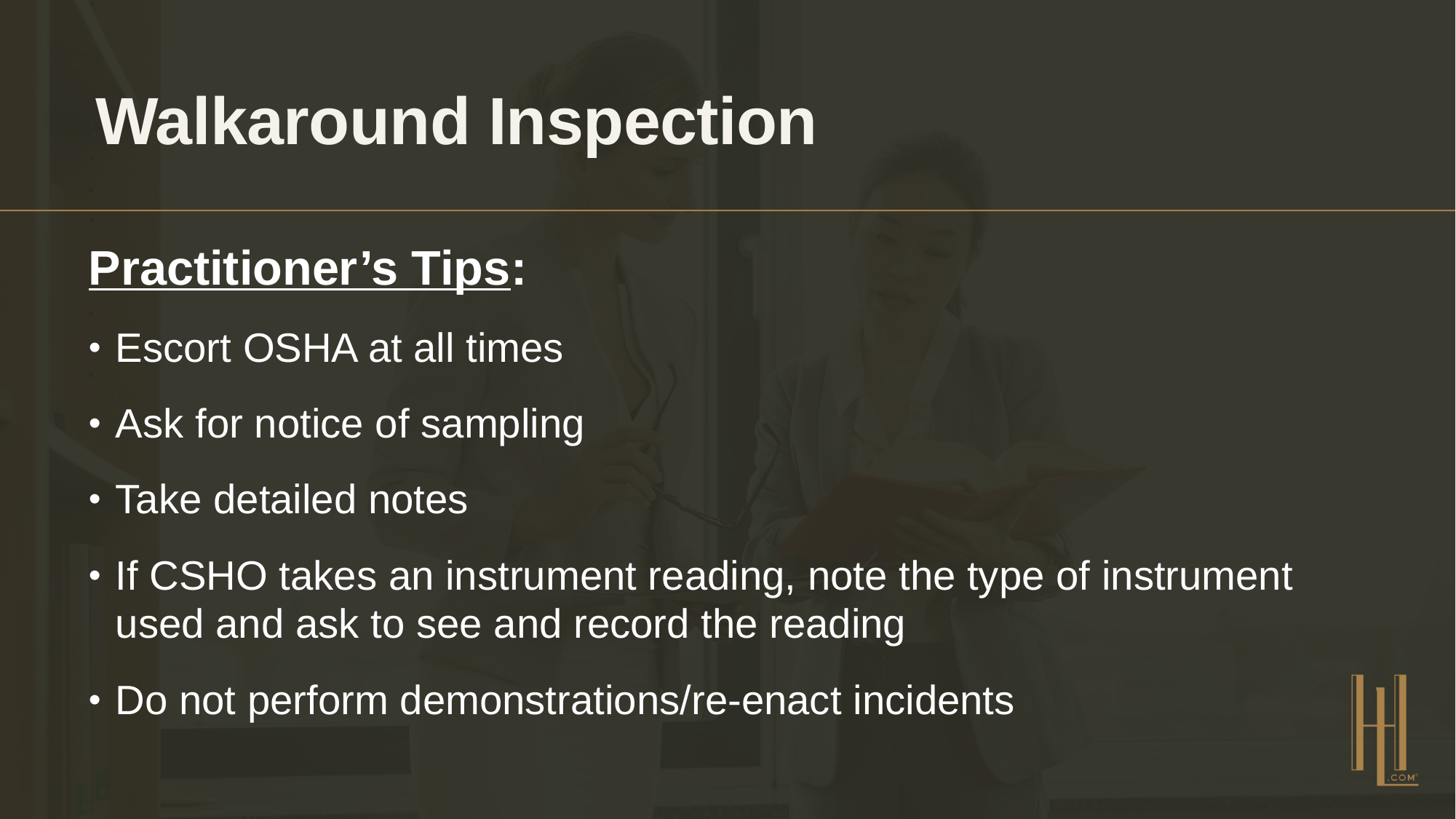

# Walkaround Inspection
Practitioner’s Tips:
Escort OSHA at all times
Ask for notice of sampling
Take detailed notes
If CSHO takes an instrument reading, note the type of instrument used and ask to see and record the reading
Do not perform demonstrations/re-enact incidents